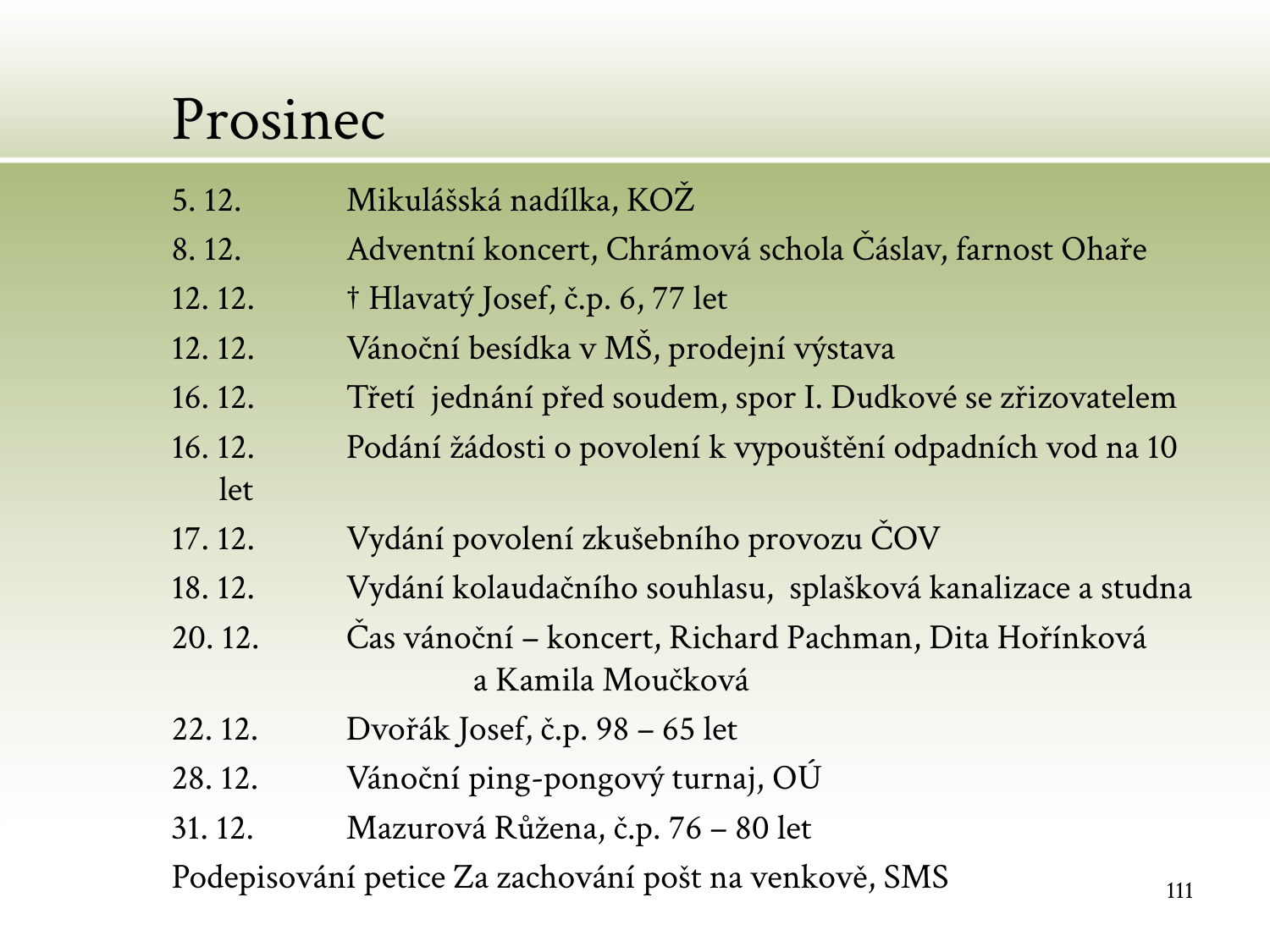

# Prosinec
5. 12.	Mikulášská nadílka, KOŽ
8. 12.	Adventní koncert, Chrámová schola Čáslav, farnost Ohaře
12. 12.	† Hlavatý Josef, č.p. 6, 77 let
12. 12.	Vánoční besídka v MŠ, prodejní výstava
16. 12.	Třetí  jednání před soudem, spor I. Dudkové se zřizovatelem
16. 12.	Podání žádosti o povolení k vypouštění odpadních vod na 10 let
17. 12.	Vydání povolení zkušebního provozu ČOV
18. 12.	Vydání kolaudačního souhlasu,  splašková kanalizace a studna
20. 12.	Čas vánoční – koncert, Richard Pachman, Dita Hořínková		a Kamila Moučková
22. 12.	Dvořák Josef, č.p. 98 – 65 let
28. 12.	Vánoční ping-pongový turnaj, OÚ
31. 12.	Mazurová Růžena, č.p. 76 – 80 let
Podepisování petice Za zachování pošt na venkově, SMS
111